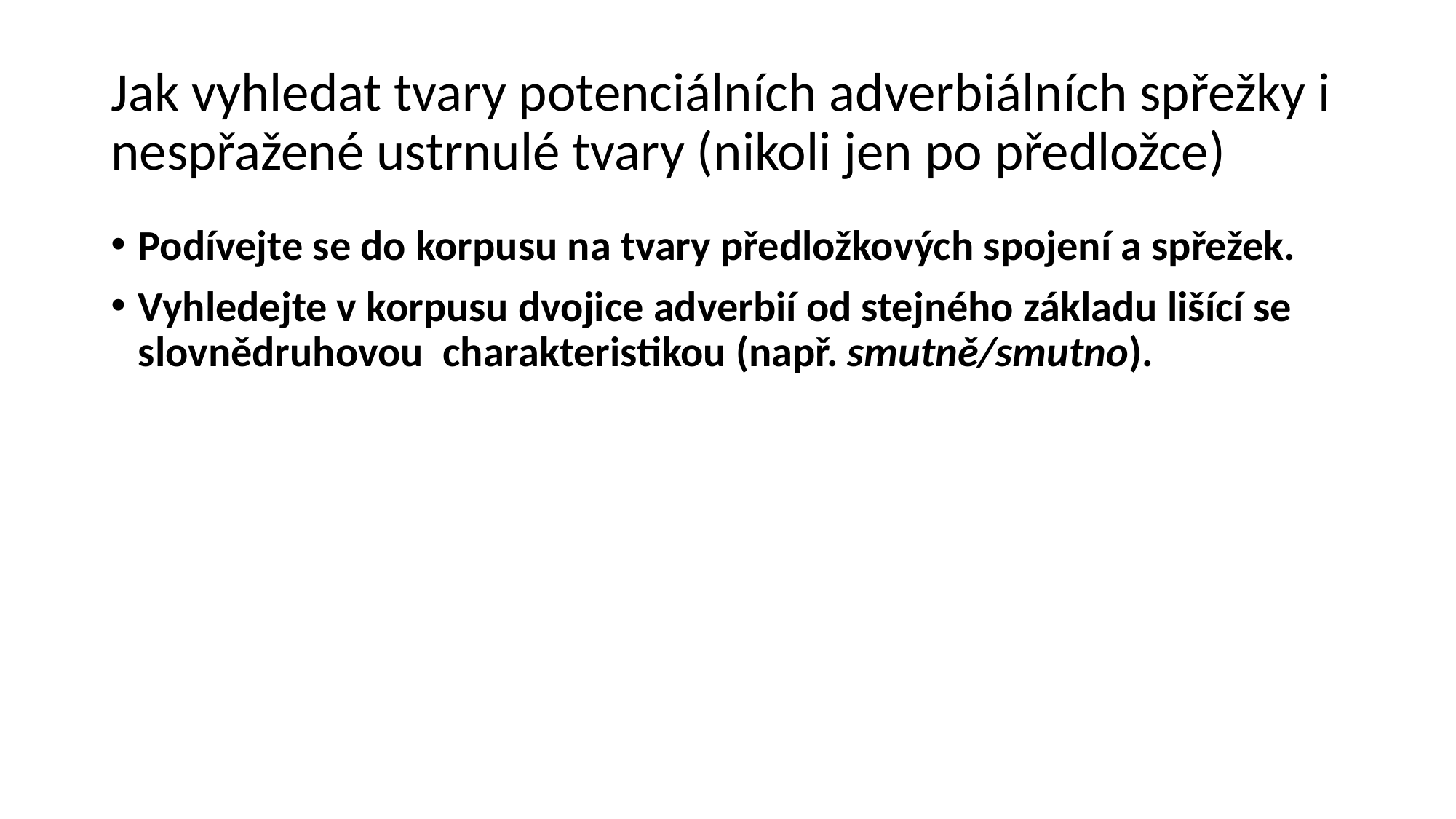

# Jak vyhledat tvary potenciálních adverbiálních spřežky i nespřažené ustrnulé tvary (nikoli jen po předložce)
Podívejte se do korpusu na tvary předložkových spojení a spřežek.
Vyhledejte v korpusu dvojice adverbií od stejného základu lišící se slovnědruhovou  charakteristikou (např. smutně/smutno).